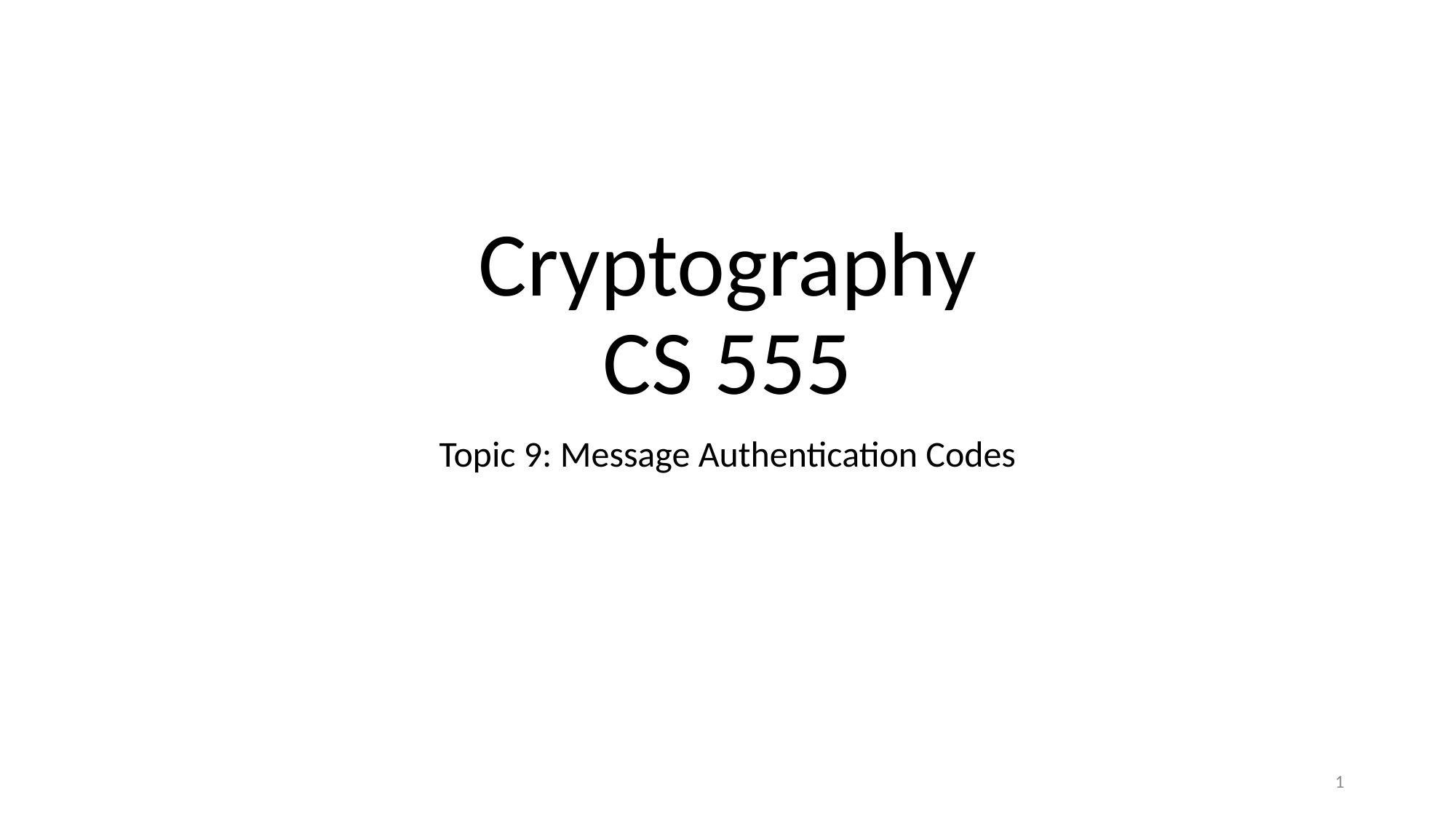

# Cryptography CS 555
Topic 9: Message Authentication Codes
1